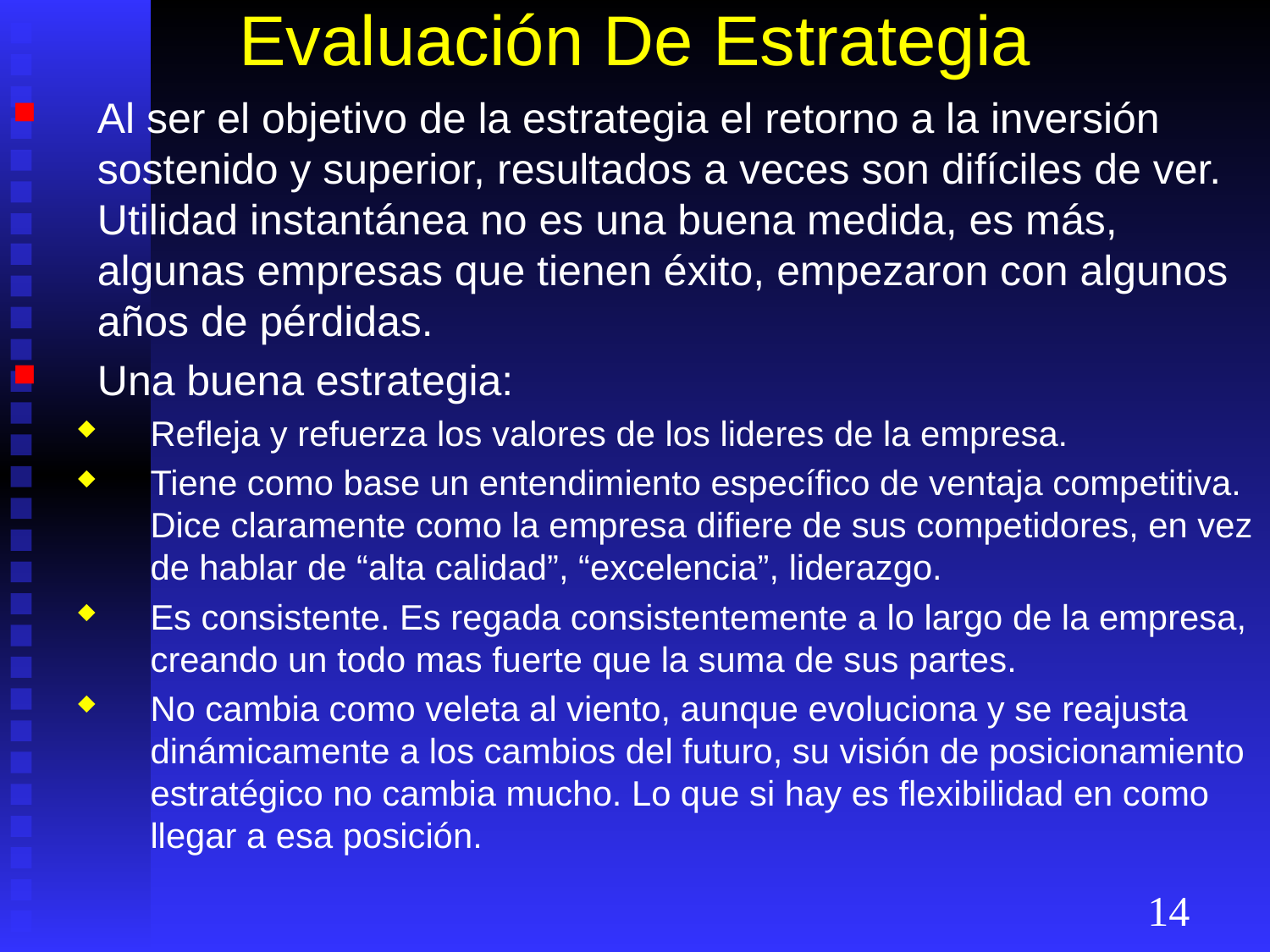

# Evaluación De Estrategia
Al ser el objetivo de la estrategia el retorno a la inversión sostenido y superior, resultados a veces son difíciles de ver. Utilidad instantánea no es una buena medida, es más, algunas empresas que tienen éxito, empezaron con algunos años de pérdidas.
Una buena estrategia:
Refleja y refuerza los valores de los lideres de la empresa.
Tiene como base un entendimiento específico de ventaja competitiva. Dice claramente como la empresa difiere de sus competidores, en vez de hablar de “alta calidad”, “excelencia”, liderazgo.
Es consistente. Es regada consistentemente a lo largo de la empresa, creando un todo mas fuerte que la suma de sus partes.
No cambia como veleta al viento, aunque evoluciona y se reajusta dinámicamente a los cambios del futuro, su visión de posicionamiento estratégico no cambia mucho. Lo que si hay es flexibilidad en como llegar a esa posición.
14